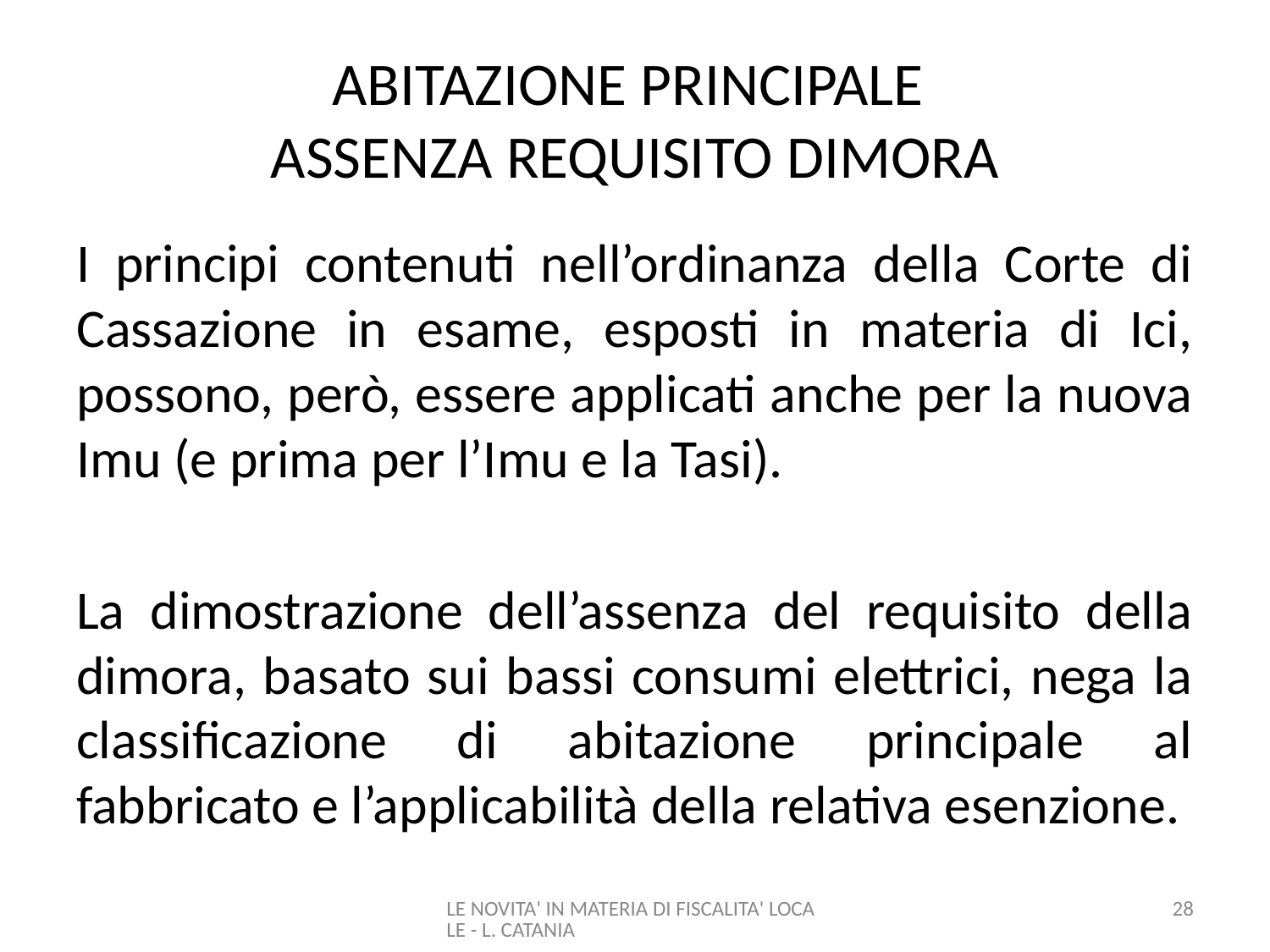

# ABITAZIONE PRINCIPALE ASSENZA REQUISITO DIMORA
I principi contenuti nell’ordinanza della Corte di Cassazione in esame, esposti in materia di Ici, possono, però, essere applicati anche per la nuova Imu (e prima per l’Imu e la Tasi).

La dimostrazione dell’assenza del requisito della dimora, basato sui bassi consumi elettrici, nega la classificazione di abitazione principale al fabbricato e l’applicabilità della relativa esenzione.

LE NOVITA' IN MATERIA DI FISCALITA' LOCALE - L. CATANIA
28